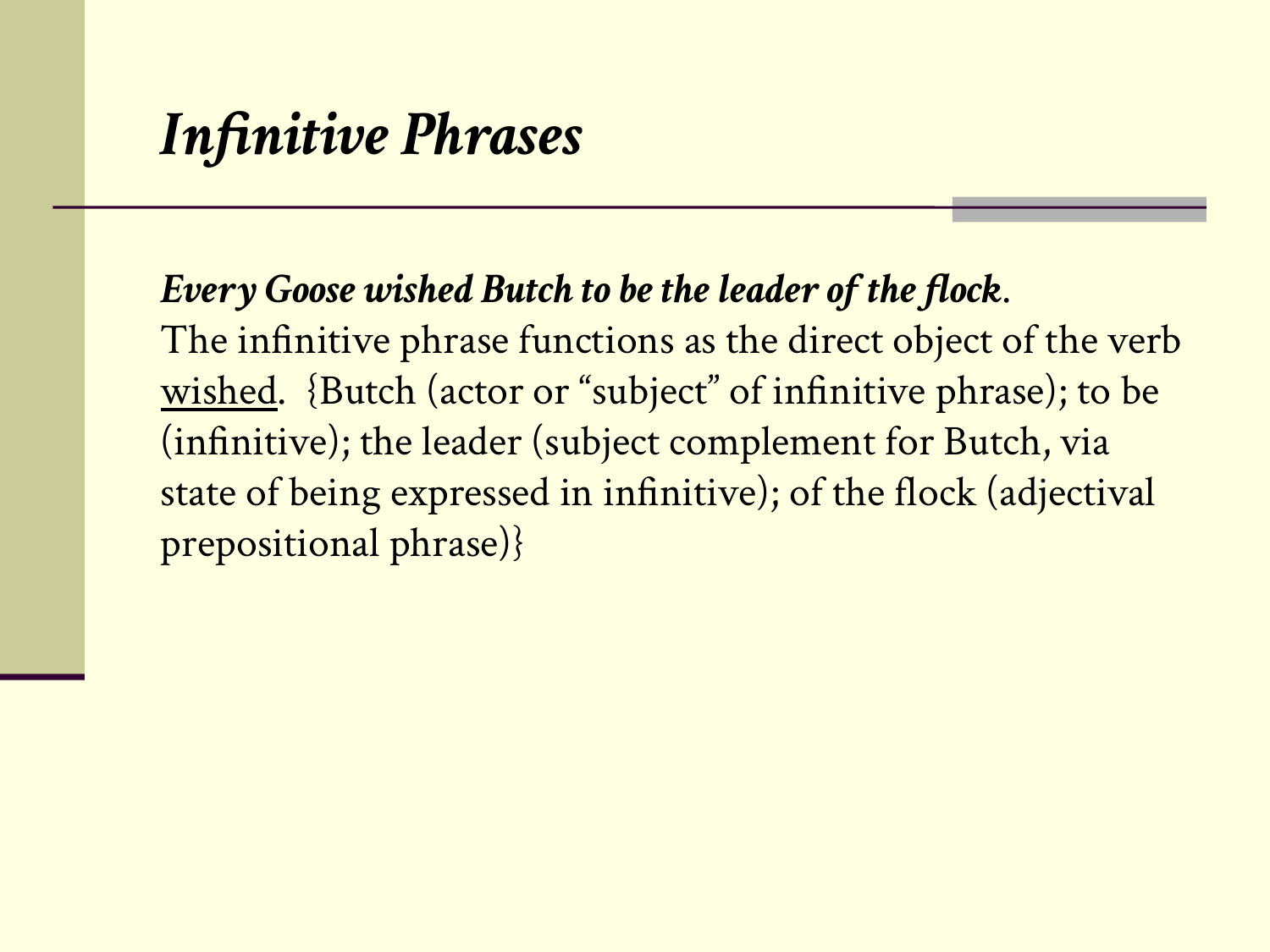

Infinitive Phrases
Every Goose wished Butch to be the leader of the flock.
The infinitive phrase functions as the direct object of the verb wished.  {Butch (actor or “subject” of infinitive phrase); to be (infinitive); the leader (subject complement for Butch, via state of being expressed in infinitive); of the flock (adjectival prepositional phrase)}